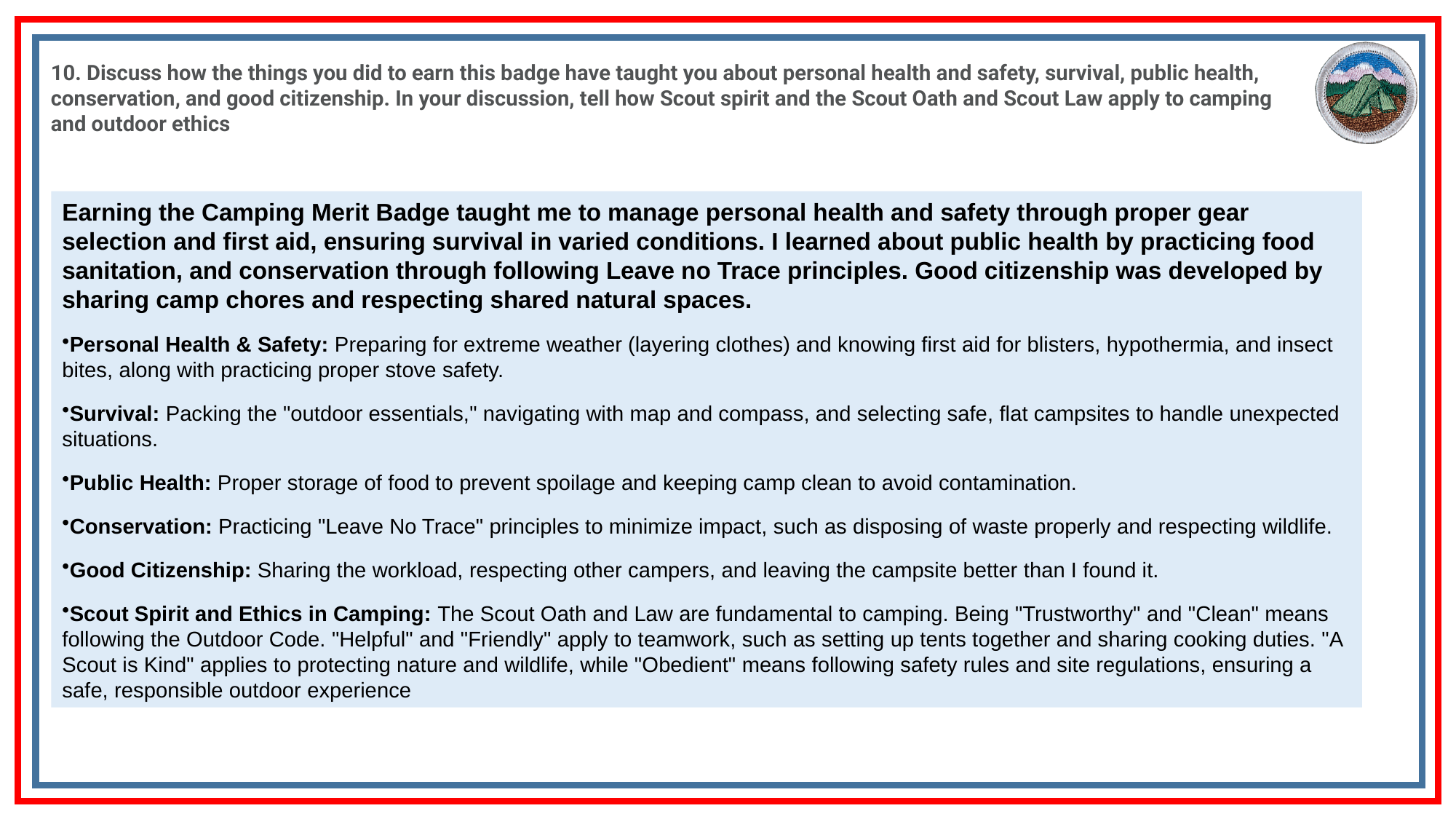

10. Discuss how the things you did to earn this badge have taught you about personal health and safety, survival, public health, conservation, and good citizenship. In your discussion, tell how Scout spirit and the Scout Oath and Scout Law apply to camping and outdoor ethics
Earning the Camping Merit Badge taught me to manage personal health and safety through proper gear selection and first aid, ensuring survival in varied conditions. I learned about public health by practicing food sanitation, and conservation through following Leave no Trace principles. Good citizenship was developed by sharing camp chores and respecting shared natural spaces.
Personal Health & Safety: Preparing for extreme weather (layering clothes) and knowing first aid for blisters, hypothermia, and insect bites, along with practicing proper stove safety.
Survival: Packing the "outdoor essentials," navigating with map and compass, and selecting safe, flat campsites to handle unexpected situations.
Public Health: Proper storage of food to prevent spoilage and keeping camp clean to avoid contamination.
Conservation: Practicing "Leave No Trace" principles to minimize impact, such as disposing of waste properly and respecting wildlife.
Good Citizenship: Sharing the workload, respecting other campers, and leaving the campsite better than I found it.
Scout Spirit and Ethics in Camping: The Scout Oath and Law are fundamental to camping. Being "Trustworthy" and "Clean" means following the Outdoor Code. "Helpful" and "Friendly" apply to teamwork, such as setting up tents together and sharing cooking duties. "A Scout is Kind" applies to protecting nature and wildlife, while "Obedient" means following safety rules and site regulations, ensuring a safe, responsible outdoor experience